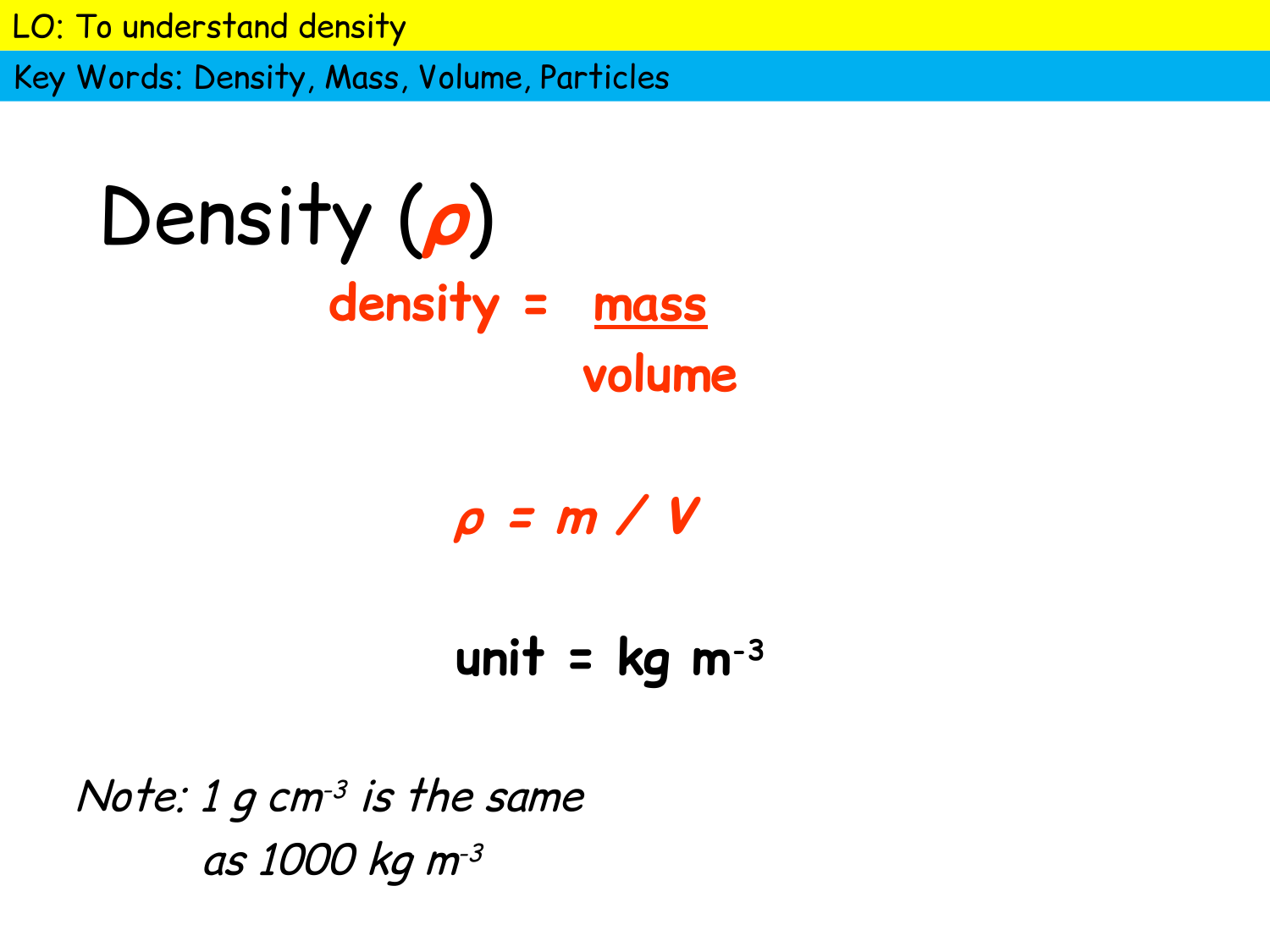

# Density (ρ)
		density =  mass
				volume

			ρ = m / V

			unit = kg m-3

Note: 1 g cm-3 is the same
	as 1000 kg m-3